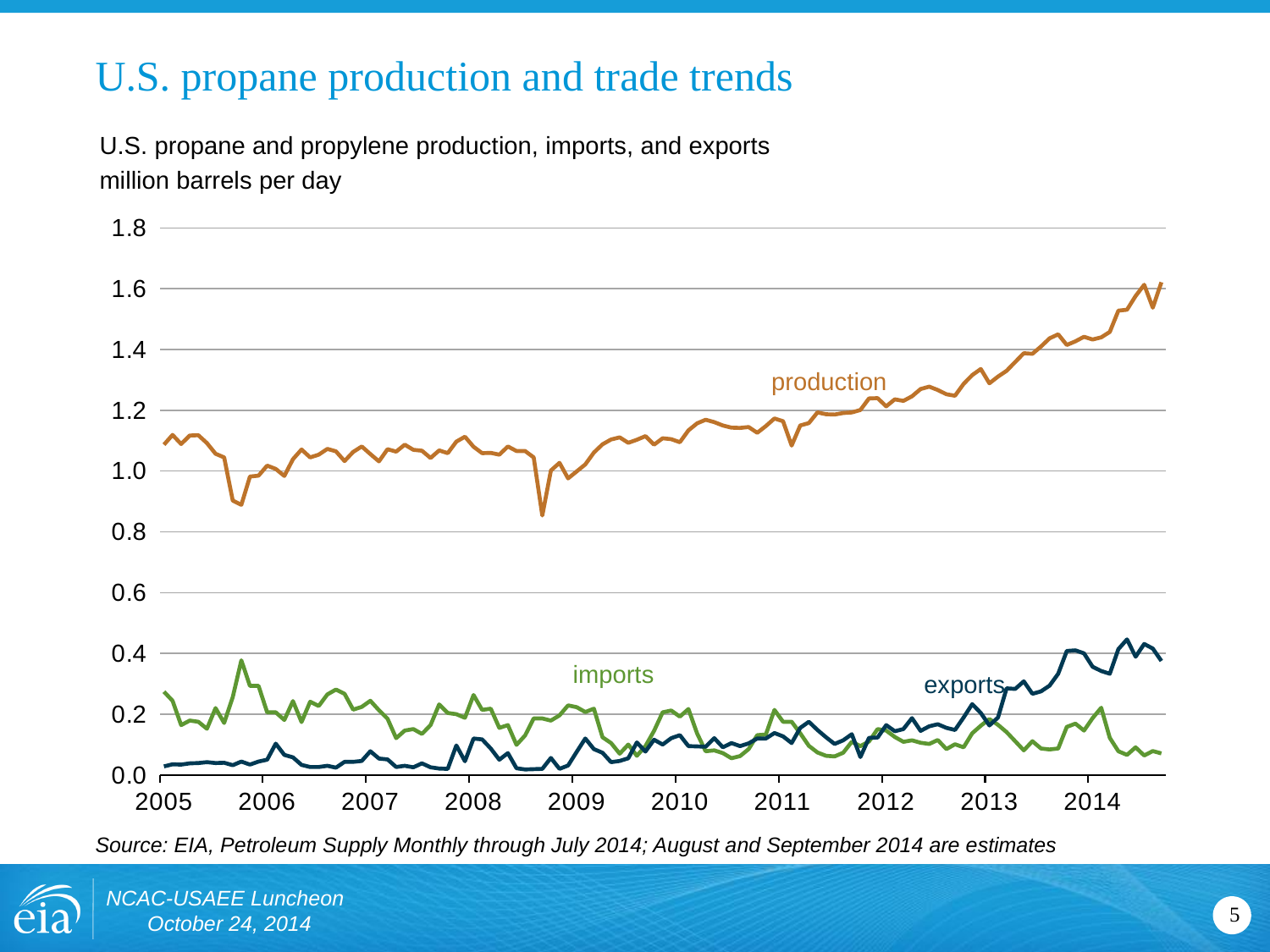

# U.S. propane production and trade trends
U.S. propane and propylene production, imports, and exports
million barrels per day

### Chart

| Category | U.S. Imports of Propane and Propylene (Thousand Barrels per Day) | U.S. Exports of Propane and Propylene (Thousand Barrels per Day) | U.S. Gas Plant Production of Propane and Propylene (Thousand Barrels per Day)U.S. Refinery and Blender Net Production of Propane and Propylene (Thousand Barrels per Day) |
|---|---|---|---|
|  | 0.0 | 0.0 | 0.0 |
| 38353 | 0.274 | 0.028 | 1.087 |
| 38384 | 0.244 | 0.035 | 1.119 |
| 38412 | 0.164 | 0.034 | 1.089 |
| 38443 | 0.179 | 0.038 | 1.117 |
| 38473 | 0.175 | 0.039 | 1.118 |
| 38504 | 0.152 | 0.042 | 1.092 |
| 38534 | 0.22 | 0.039 | 1.057 |
| 38565 | 0.171 | 0.04 | 1.045 |
| 38596 | 0.256 | 0.032 | 0.903 |
| 38626 | 0.377 | 0.044 | 0.889 |
| 38657 | 0.293 | 0.034 | 0.982 |
| 38687 | 0.293 | 0.044 | 0.985 |
| 38718 | 0.206 | 0.05 | 1.018 |
| 38749 | 0.206 | 0.103 | 1.007 |
| 38777 | 0.181 | 0.066 | 0.984 |
| 38808 | 0.243 | 0.058 | 1.039 |
| 38838 | 0.174 | 0.033 | 1.071 |
| 38869 | 0.241 | 0.026 | 1.045 |
| 38899 | 0.227 | 0.026 | 1.054 |
| 38930 | 0.265 | 0.03 | 1.073 |
| 38961 | 0.281 | 0.024 | 1.065 |
| 38991 | 0.267 | 0.043 | 1.033 |
| 39022 | 0.215 | 0.043 | 1.063 |
| 39052 | 0.224 | 0.046 | 1.081 |
| 39083 | 0.244 | 0.078 | 1.056 |
| 39114 | 0.213 | 0.054 | 1.032 |
| 39142 | 0.185 | 0.051 | 1.072 |
| 39173 | 0.121 | 0.026 | 1.064 |
| 39203 | 0.146 | 0.03 | 1.087 |
| 39234 | 0.151 | 0.025 | 1.07 |
| 39264 | 0.135 | 0.038 | 1.067 |
| 39295 | 0.164 | 0.025 | 1.043 |
| 39326 | 0.232 | 0.021 | 1.068 |
| 39356 | 0.204 | 0.02 | 1.059 |
| 39387 | 0.2 | 0.097 | 1.097 |
| 39417 | 0.188 | 0.045 | 1.113 |
| 39448 | 0.263 | 0.12 | 1.08 |
| 39479 | 0.214 | 0.117 | 1.059 |
| 39508 | 0.218 | 0.087 | 1.06 |
| 39539 | 0.155 | 0.05 | 1.054 |
| 39569 | 0.164 | 0.072 | 1.081 |
| 39600 | 0.099 | 0.022 | 1.066 |
| 39630 | 0.13 | 0.018 | 1.066 |
| 39661 | 0.186 | 0.019 | 1.045 |
| 39692 | 0.186 | 0.02 | 0.854 |
| 39722 | 0.179 | 0.056 | 1.002 |
| 39753 | 0.196 | 0.02 | 1.027 |
| 39783 | 0.229 | 0.031 | 0.976 |
| 39814 | 0.223 | 0.076 | 0.999 |
| 39845 | 0.207 | 0.12 | 1.022 |
| 39873 | 0.218 | 0.085 | 1.061 |
| 39904 | 0.124 | 0.073 | 1.088 |
| 39934 | 0.105 | 0.042 | 1.104 |
| 39965 | 0.07 | 0.046 | 1.111 |
| 39995 | 0.1 | 0.055 | 1.093 |
| 40026 | 0.063 | 0.107 | 1.103 |
| 40057 | 0.095 | 0.077 | 1.115 |
| 40087 | 0.145 | 0.116 | 1.087 |
| 40118 | 0.206 | 0.1 | 1.108 |
| 40148 | 0.212 | 0.121 | 1.105 |
| 40179 | 0.192 | 0.131 | 1.095 |
| 40210 | 0.217 | 0.095 | 1.134 |
| 40238 | 0.137 | 0.094 | 1.157 |
| 40269 | 0.078 | 0.093 | 1.169 |
| 40299 | 0.081 | 0.121 | 1.161 |
| 40330 | 0.072 | 0.091 | 1.15 |
| 40360 | 0.055 | 0.105 | 1.143 |
| 40391 | 0.062 | 0.095 | 1.142 |
| 40422 | 0.085 | 0.104 | 1.145 |
| 40452 | 0.131 | 0.12 | 1.126 |
| 40483 | 0.133 | 0.12 | 1.148 |
| 40513 | 0.214 | 0.138 | 1.173 |
| 40544 | 0.175 | 0.127 | 1.164 |
| 40575 | 0.175 | 0.105 | 1.084 |
| 40603 | 0.137 | 0.155 | 1.15 |
| 40634 | 0.096 | 0.175 | 1.158 |
| 40664 | 0.074 | 0.148 | 1.193 |
| 40695 | 0.063 | 0.124 | 1.187 |
| 40725 | 0.061 | 0.102 | 1.186 |
| 40756 | 0.073 | 0.114 | 1.191 |
| 40787 | 0.109 | 0.134 | 1.193 |
| 40817 | 0.095 | 0.059 | 1.201 |
| 40848 | 0.11 | 0.122 | 1.239 |
| 40878 | 0.151 | 0.123 | 1.24 |
| 40909 | 0.146 | 0.164 | 1.213 |
| 40940 | 0.125 | 0.144 | 1.236 |
| 40969 | 0.109 | 0.151 | 1.231 |
| 41000 | 0.114 | 0.187 | 1.246 |
| 41030 | 0.106 | 0.145 | 1.27 |
| 41061 | 0.102 | 0.16 | 1.278 |
| 41091 | 0.115 | 0.167 | 1.267 |
| 41122 | 0.085 | 0.155 | 1.253 |
| 41153 | 0.101 | 0.148 | 1.248 |
| 41183 | 0.091 | 0.189 | 1.287 |
| 41214 | 0.137 | 0.233 | 1.316 |
| 41244 | 0.162 | 0.204 | 1.336 |
| 41275 | 0.184 | 0.163 | 1.289 |
| 41306 | 0.165 | 0.189 | 1.311 |
| 41334 | 0.141 | 0.285 | 1.33 |
| 41365 | 0.111 | 0.283 | 1.359 |
| 41395 | 0.081 | 0.308 | 1.388 |
| 41426 | 0.111 | 0.267 | 1.386 |
| 41456 | 0.087 | 0.275 | 1.41 |
| 41487 | 0.084 | 0.294 | 1.437 |
| 41518 | 0.087 | 0.333 | 1.45 |
| 41548 | 0.158 | 0.408 | 1.415 |
| 41579 | 0.169 | 0.41 | 1.427 |
| 41609 | 0.146 | 0.4 | 1.442 |
| 41640 | 0.187 | 0.356 | 1.433 |
| 41685 | 0.221 | 0.342 | 1.44 |
| 41713 | 0.122 | 0.333 | 1.458 |
| 41744 | 0.078 | 0.414 | 1.528 |
| 41774 | 0.066 | 0.446 | 1.531 |
| 41805 | 0.091 | 0.389 | 1.576 |
| 41835 | 0.064 | 0.431 | 1.613 |
| 41866 | 0.0785909090909091 | 0.41590909090909095 | 1.537741935483871 |
| 41897 | 0.07089473684210526 | 0.375 | 1.6213684210526316 |
production
imports
exports
Source: EIA, Petroleum Supply Monthly through July 2014; August and September 2014 are estimates
NCAC-USAEE Luncheon                              October 24, 2014
5